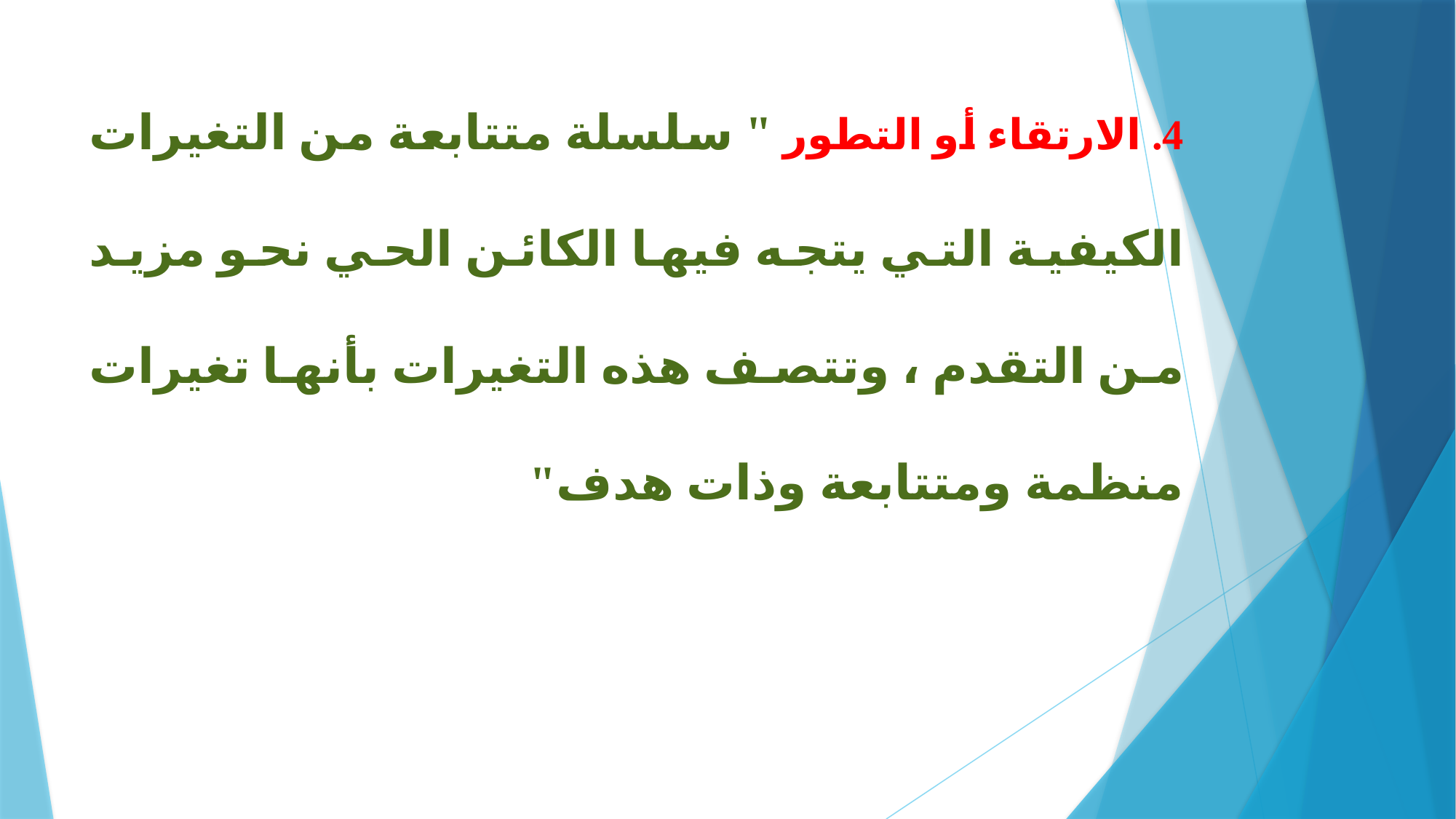

4. الارتقاء أو التطور " سلسلة متتابعة من التغيرات الكيفية التي يتجه فيها الكائن الحي نحو مزيد من التقدم ، وتتصف هذه التغيرات بأنها تغيرات منظمة ومتتابعة وذات هدف"